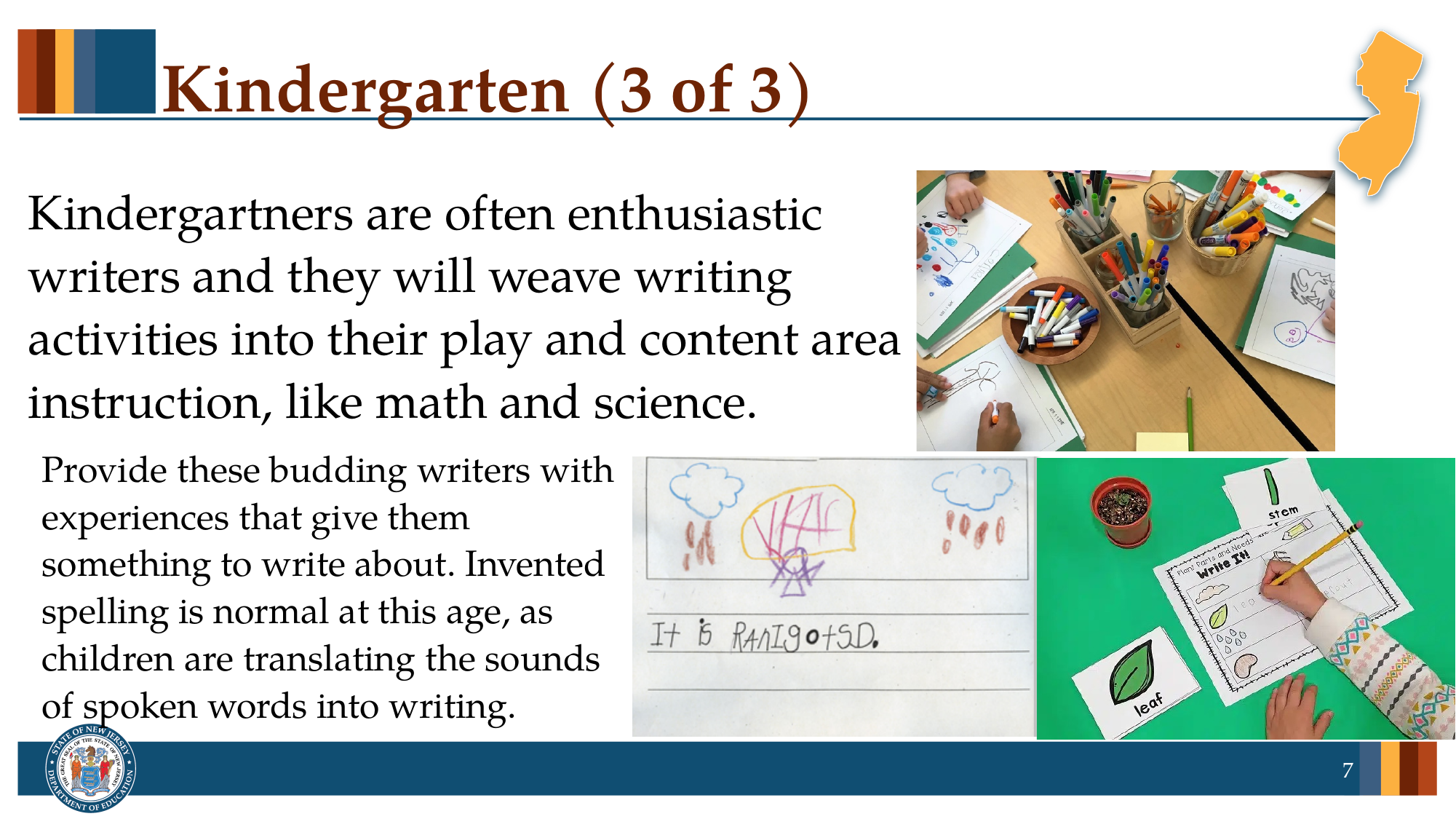

# Kindergarten (3 of 3)
Kindergartners are often enthusiastic writers and they will weave writing activities into their play and content area instruction, like math and science.

Provide these budding writers with experiences that give them something to write about. Invented spelling is normal at this age, as children are translating the sounds of spoken words into writing.

7